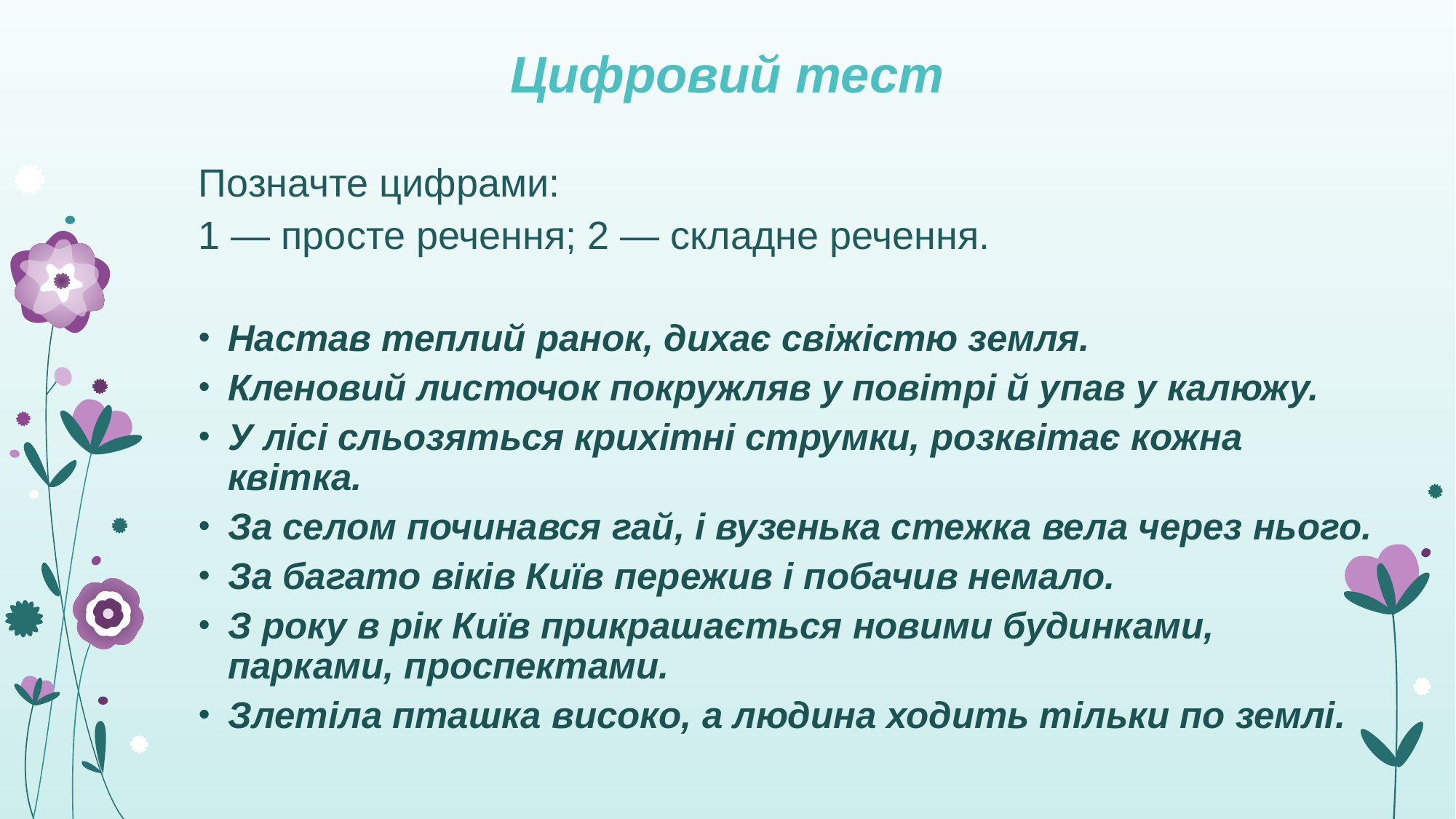

# Цифровий тест
Позначте цифрами:
1 — просте речення; 2 — складне речення.

Настав теплий ранок, дихає свіжістю земля.
Кленовий листочок покружляв у повітрі й упав у калюжу.
У лісі сльозяться крихітні струмки, розквітає кожна квітка.
За селом починався гай, і вузенька стежка вела через нього.
За багато віків Київ пережив і побачив немало.
З року в рік Київ прикрашається новими будинками, парками, проспектами.
Злетіла пташка високо, а людина ходить тільки по землі.